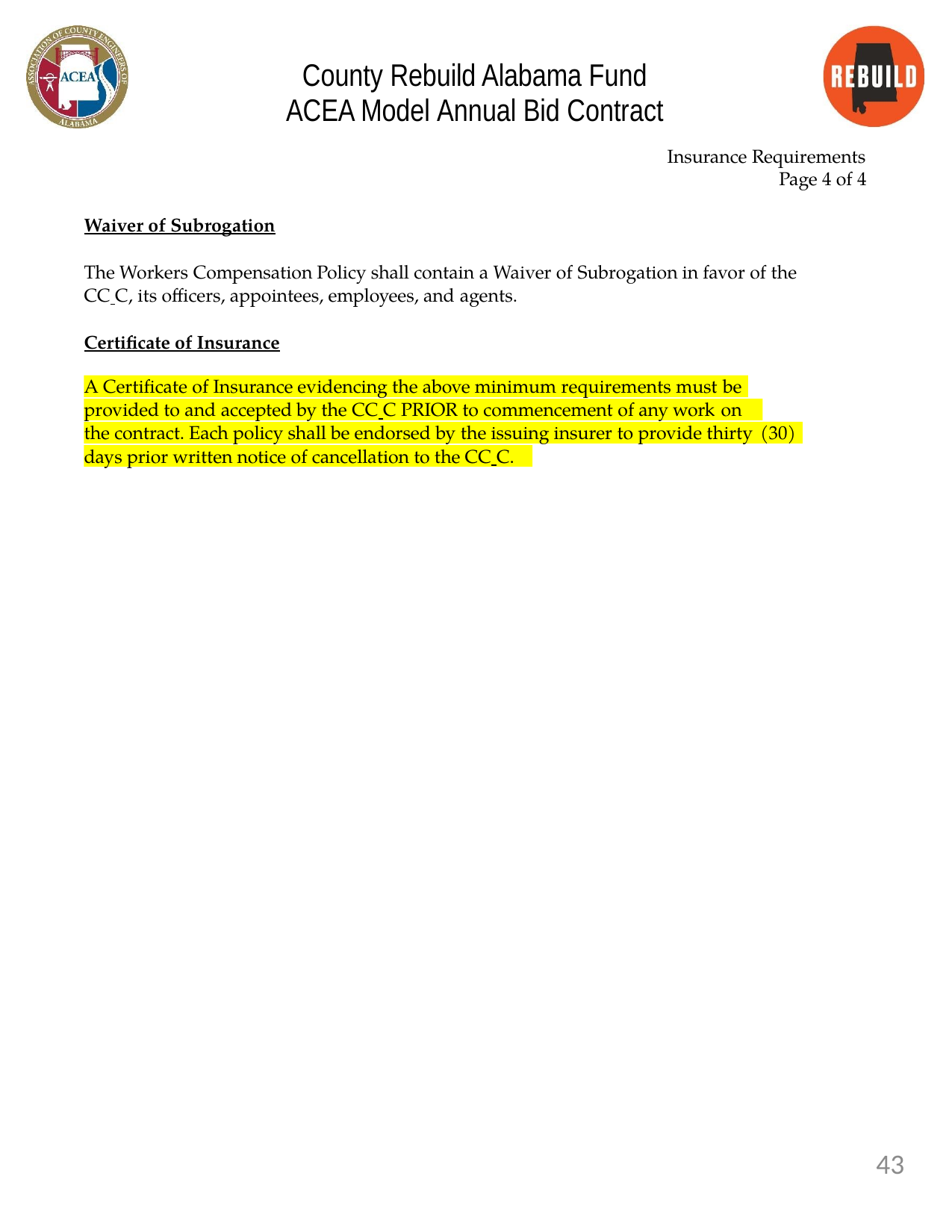

County Rebuild Alabama Fund  ACEA Model Annual Bid Contract
Insurance Requirements
Page 4 of 4
Waiver of Subrogation

The Workers Compensation Policy shall contain a Waiver of Subrogation in favor of the  CC C, its officers, appointees, employees, and agents.

Certificate of Insurance
A Certificate of Insurance evidencing the above minimum requirements must be
provided to and accepted by the CC C PRIOR to commencement of any work on
the contract. Each policy shall be endorsed by the issuing insurer to provide thirty (30)
days prior written notice of cancellation to the CC C.
43